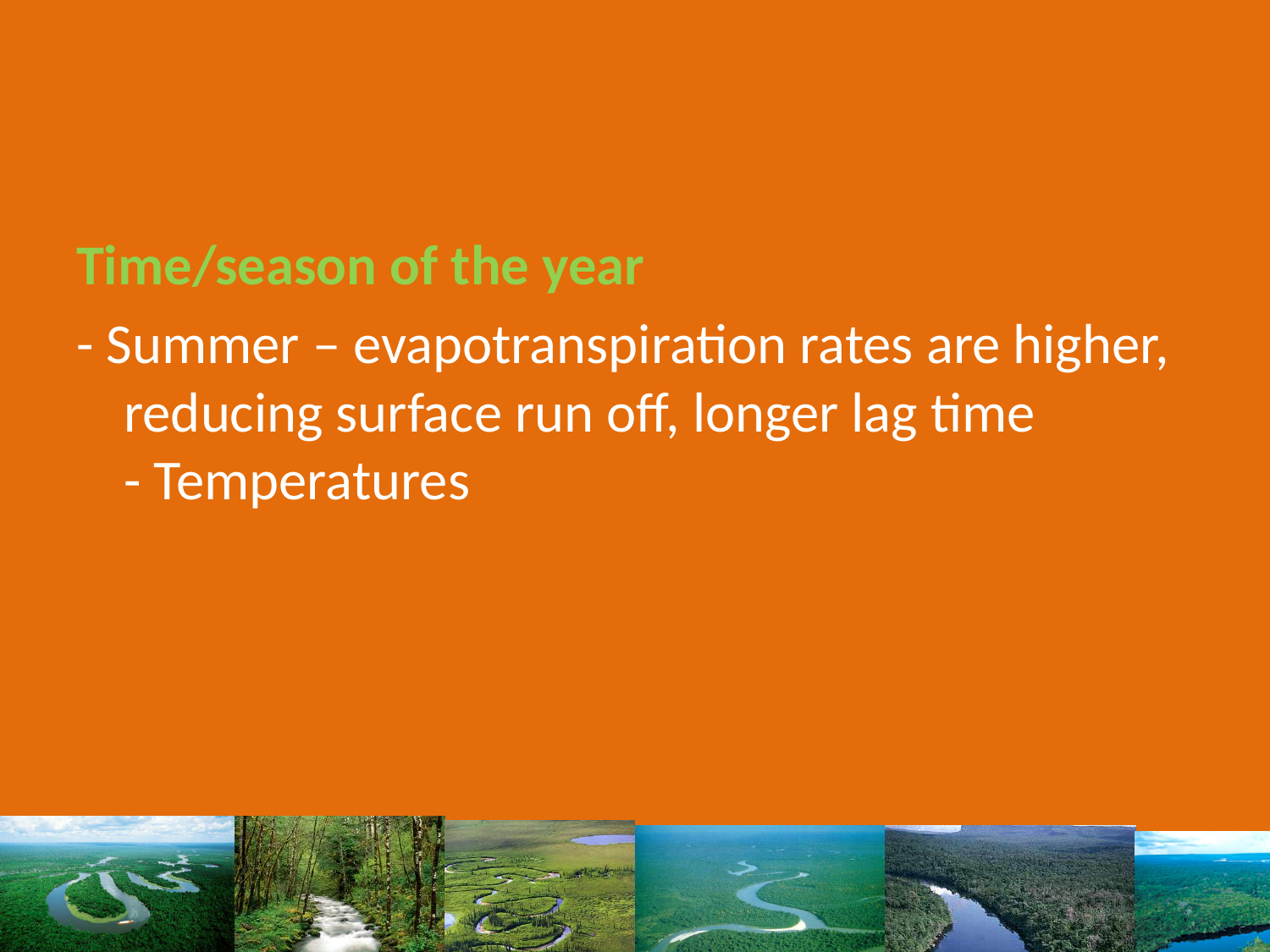

#
Time/season of the year
- Summer – evapotranspiration rates are higher, reducing surface run off, longer lag time
- Temperatures